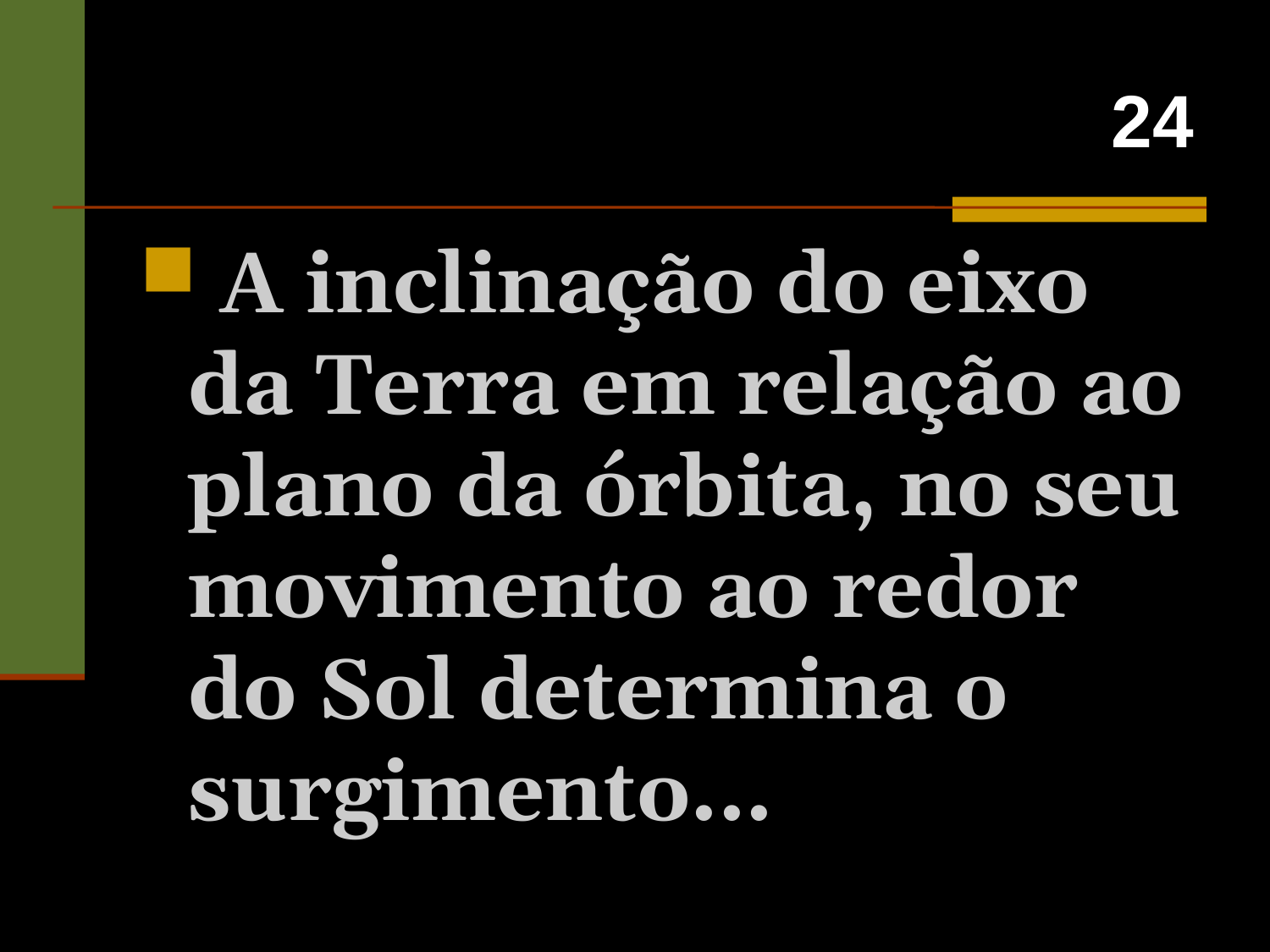

# 24
 A inclinação do eixo da Terra em relação ao plano da órbita, no seu movimento ao redor do Sol determina o surgimento...